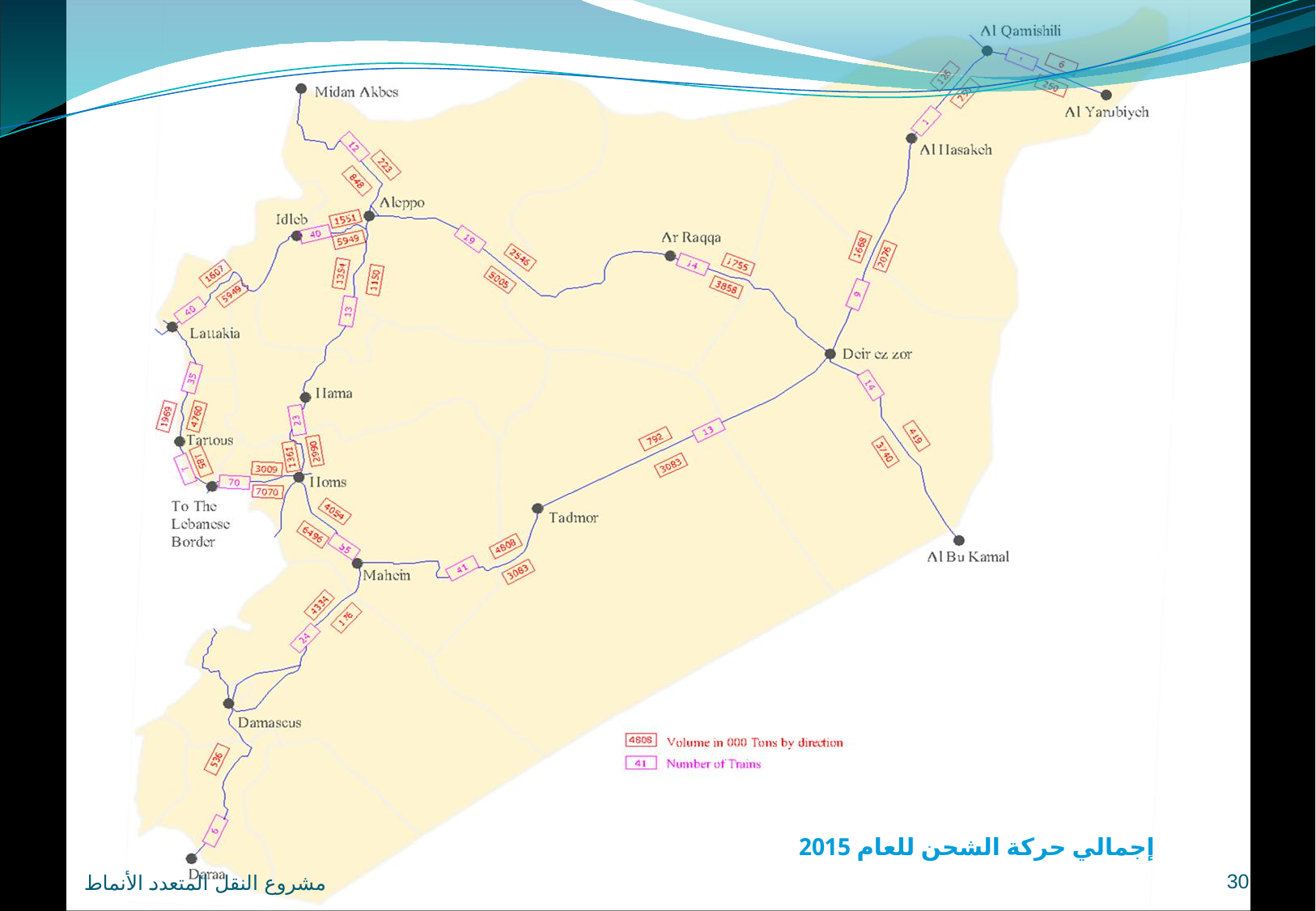

إجمالي حركة الشحن للعام 2015
30
مشروع النقل المتعدد الأنماط